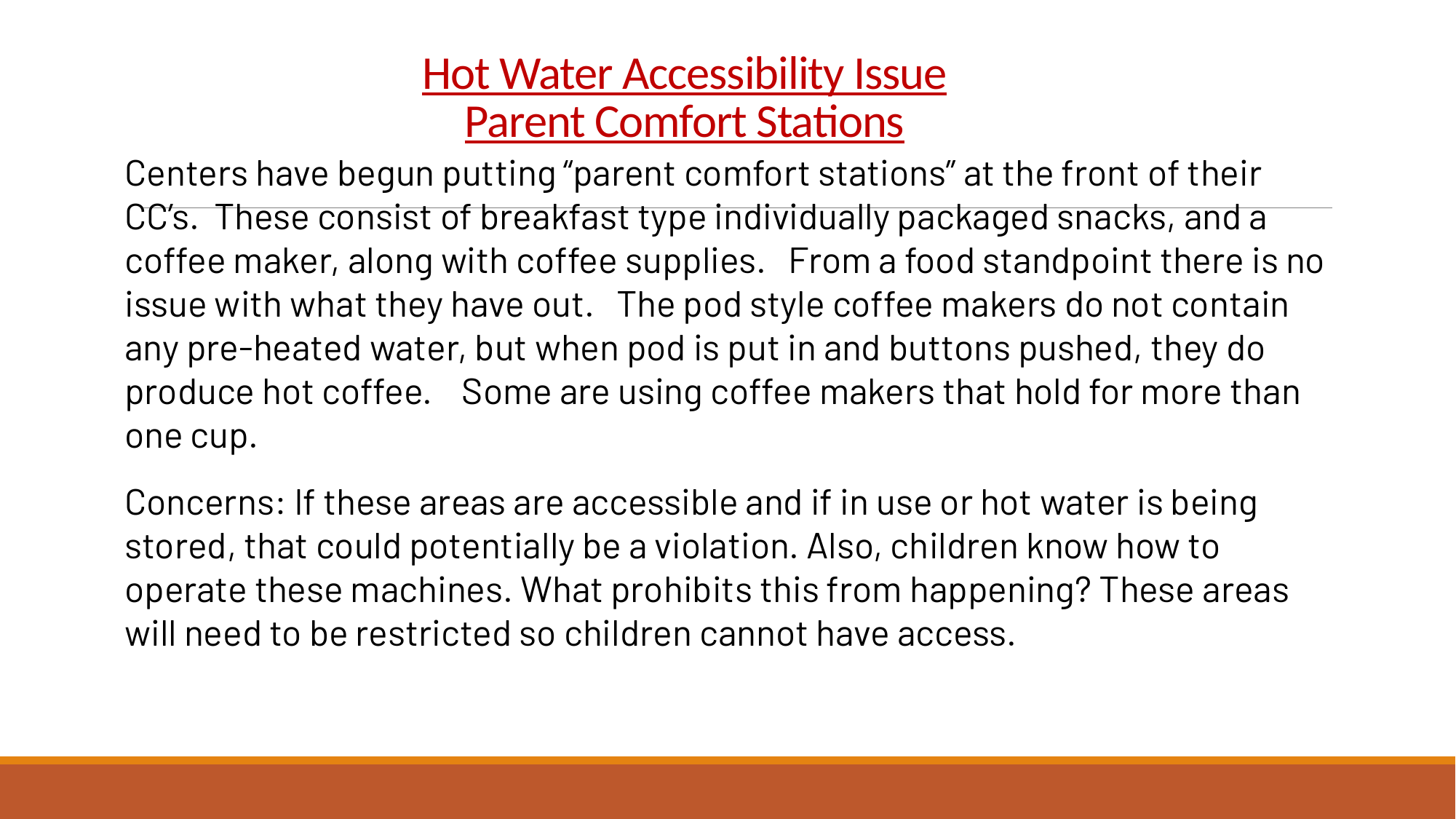

# Hot Water Accessibility Issue Parent Comfort Stations
Centers have begun putting “parent comfort stations” at the front of their CC’s.  These consist of breakfast type individually packaged snacks, and a coffee maker, along with coffee supplies.   From a food standpoint there is no issue with what they have out.   The pod style coffee makers do not contain any pre-heated water, but when pod is put in and buttons pushed, they do produce hot coffee.    Some are using coffee makers that hold for more than one cup.
Concerns: If these areas are accessible and if in use or hot water is being stored, that could potentially be a violation. Also, children know how to operate these machines. What prohibits this from happening? These areas will need to be restricted so children cannot have access.